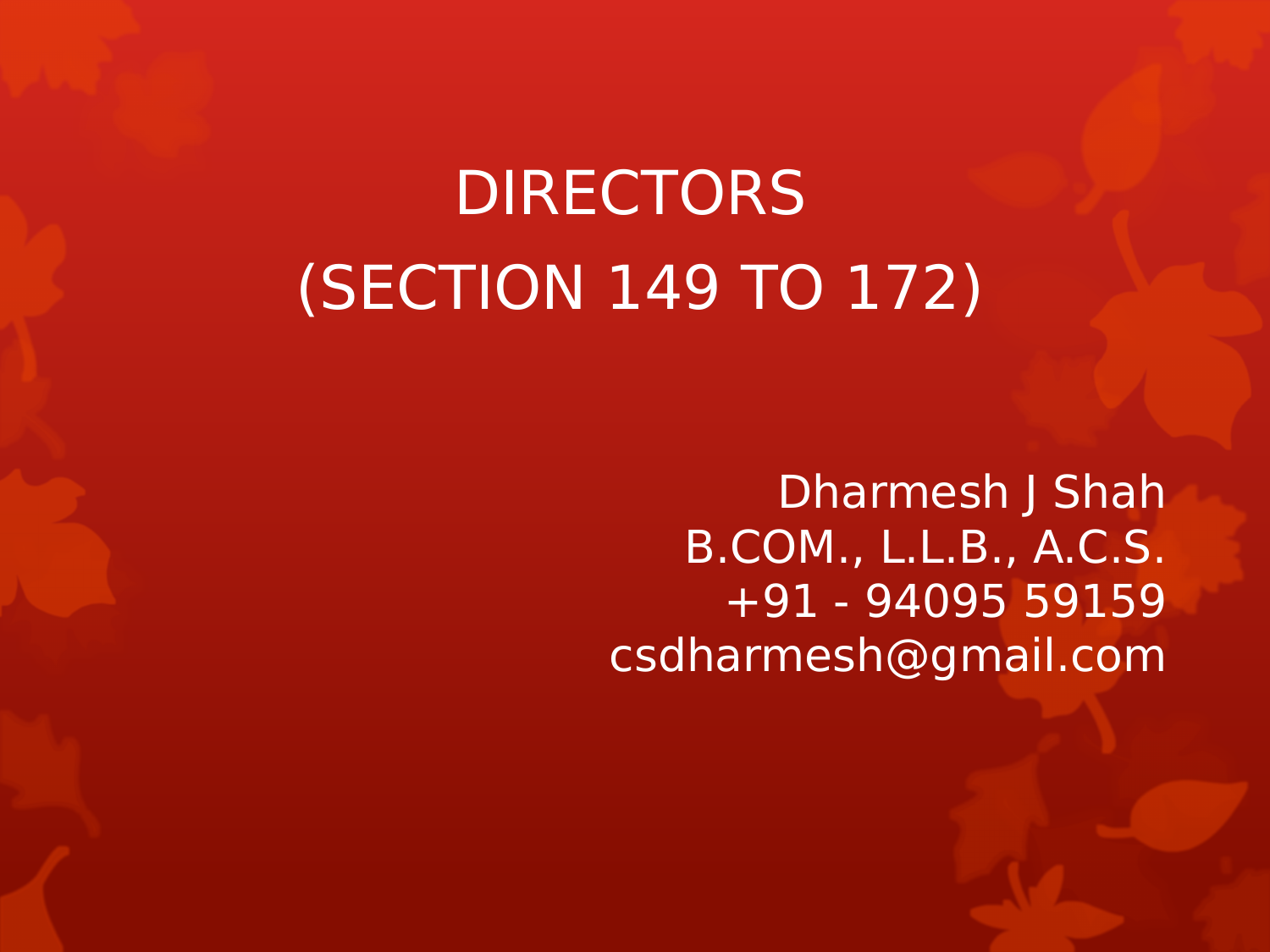

DIRECTORS
(Section 149 to 172)
# Dharmesh J Shah B.COM., L.L.B., A.C.S. +91 - 94095 59159 csdharmesh@gmail.com